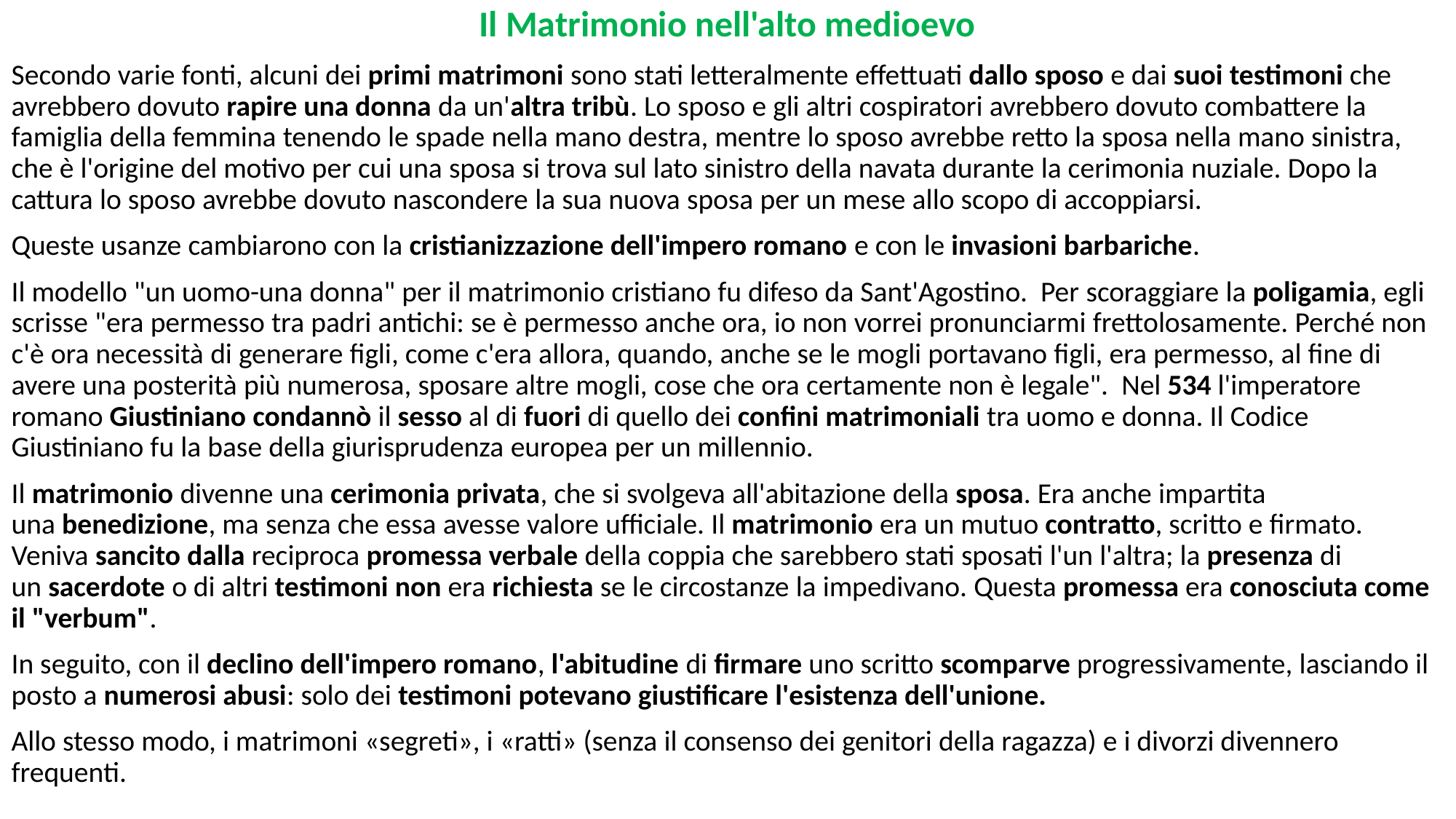

Il Matrimonio nell'alto medioevo
Secondo varie fonti, alcuni dei primi matrimoni sono stati letteralmente effettuati dallo sposo e dai suoi testimoni che avrebbero dovuto rapire una donna da un'altra tribù. Lo sposo e gli altri cospiratori avrebbero dovuto combattere la famiglia della femmina tenendo le spade nella mano destra, mentre lo sposo avrebbe retto la sposa nella mano sinistra, che è l'origine del motivo per cui una sposa si trova sul lato sinistro della navata durante la cerimonia nuziale. Dopo la cattura lo sposo avrebbe dovuto nascondere la sua nuova sposa per un mese allo scopo di accoppiarsi.
Queste usanze cambiarono con la cristianizzazione dell'impero romano e con le invasioni barbariche.
Il modello "un uomo-una donna" per il matrimonio cristiano fu difeso da Sant'Agostino.  Per scoraggiare la poligamia, egli scrisse "era permesso tra padri antichi: se è permesso anche ora, io non vorrei pronunciarmi frettolosamente. Perché non c'è ora necessità di generare figli, come c'era allora, quando, anche se le mogli portavano figli, era permesso, al fine di avere una posterità più numerosa, sposare altre mogli, cose che ora certamente non è legale".  Nel 534 l'imperatore romano Giustiniano condannò il sesso al di fuori di quello dei confini matrimoniali tra uomo e donna. Il Codice Giustiniano fu la base della giurisprudenza europea per un millennio.
Il matrimonio divenne una cerimonia privata, che si svolgeva all'abitazione della sposa. Era anche impartita una benedizione, ma senza che essa avesse valore ufficiale. Il matrimonio era un mutuo contratto, scritto e firmato. Veniva sancito dalla reciproca promessa verbale della coppia che sarebbero stati sposati l'un l'altra; la presenza di un sacerdote o di altri testimoni non era richiesta se le circostanze la impedivano. Questa promessa era conosciuta come il "verbum".
In seguito, con il declino dell'impero romano, l'abitudine di firmare uno scritto scomparve progressivamente, lasciando il posto a numerosi abusi: solo dei testimoni potevano giustificare l'esistenza dell'unione.
Allo stesso modo, i matrimoni «segreti», i «ratti» (senza il consenso dei genitori della ragazza) e i divorzi divennero frequenti.